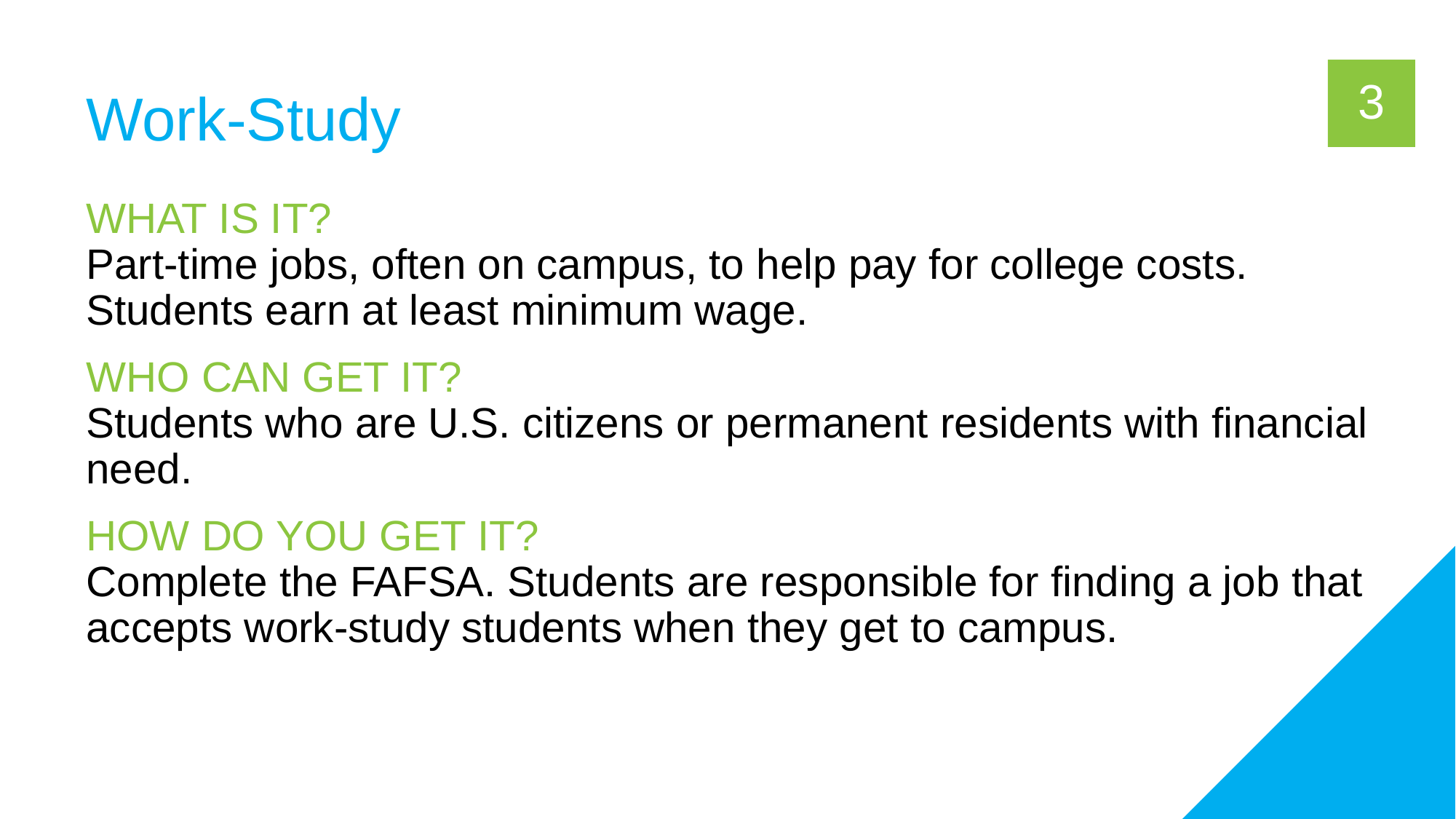

3
# Work-Study
WHAT IS IT?
Part-time jobs, often on campus, to help pay for college costs. Students earn at least minimum wage.
WHO CAN GET IT?
Students who are U.S. citizens or permanent residents with financial need.
HOW DO YOU GET IT?
Complete the FAFSA. Students are responsible for finding a job that accepts work-study students when they get to campus.